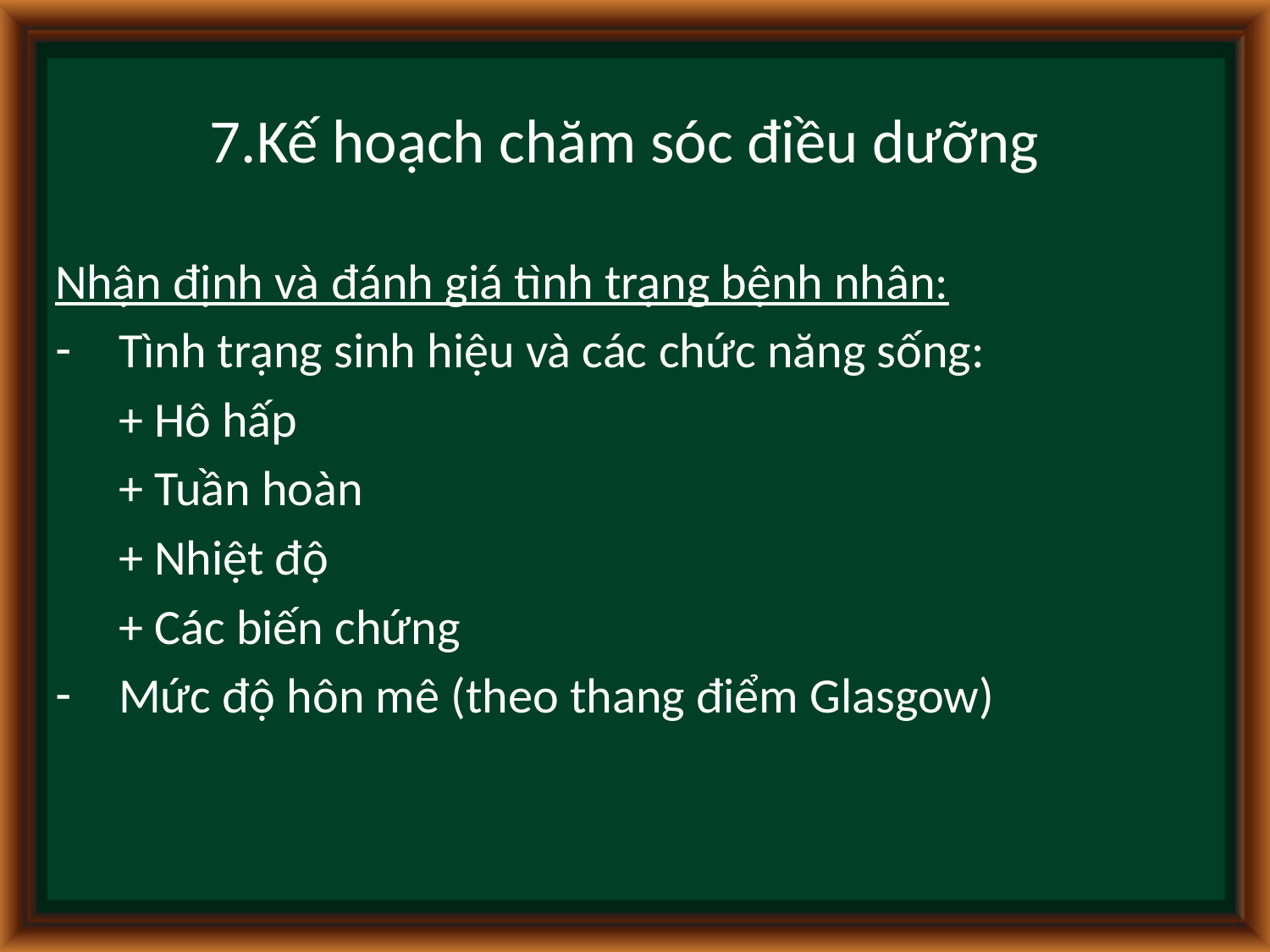

# 7.Kế hoạch chăm sóc điều dưỡng
Nhận định và đánh giá tình trạng bệnh nhân:
Tình trạng sinh hiệu và các chức năng sống:
+ Hô hấp
+ Tuần hoàn
+ Nhiệt độ
+ Các biến chứng
Mức độ hôn mê (theo thang điểm Glasgow)